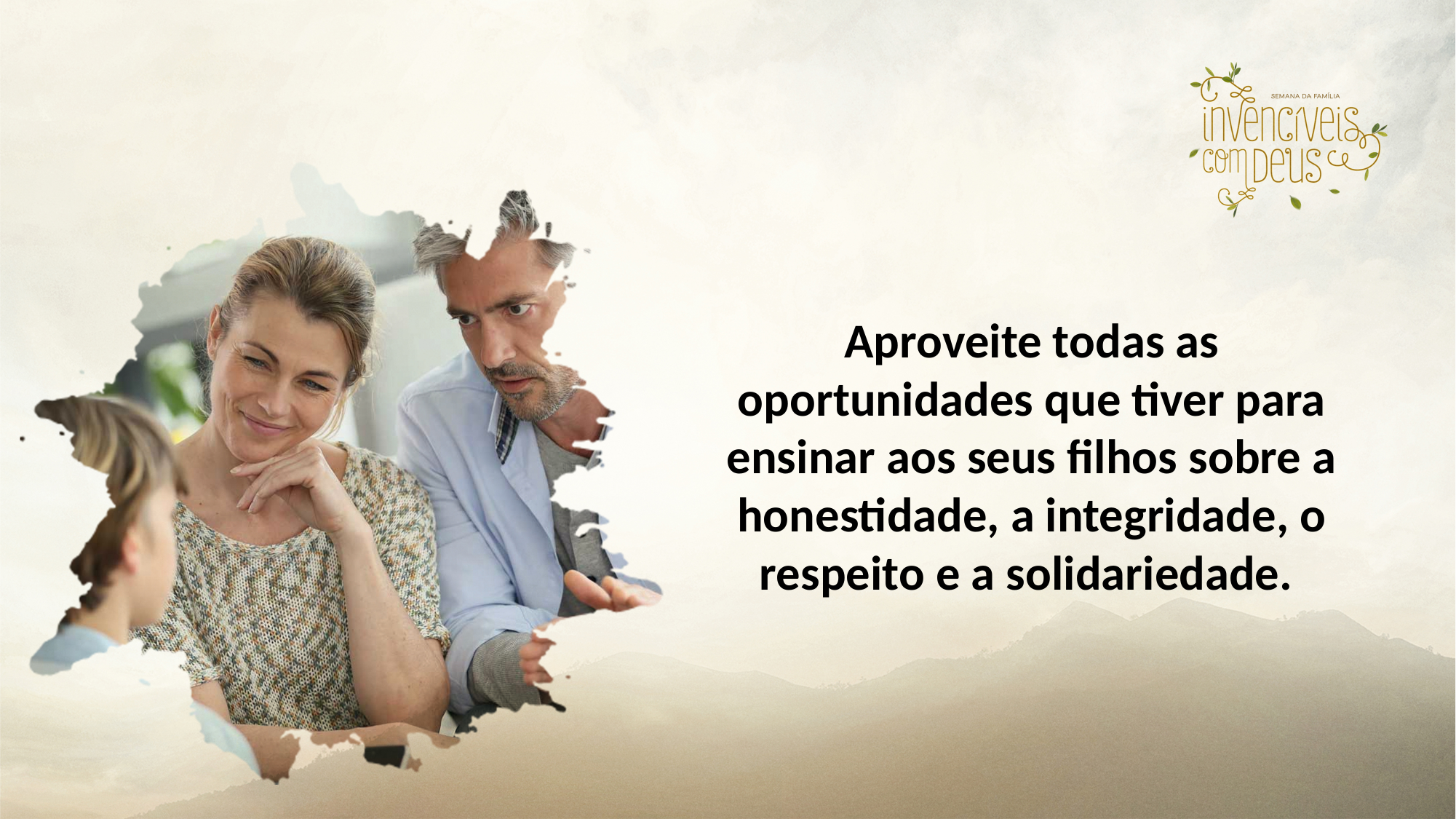

Aproveite todas as oportunidades que tiver para ensinar aos seus filhos sobre a honestidade, a integridade, o respeito e a solidariedade.